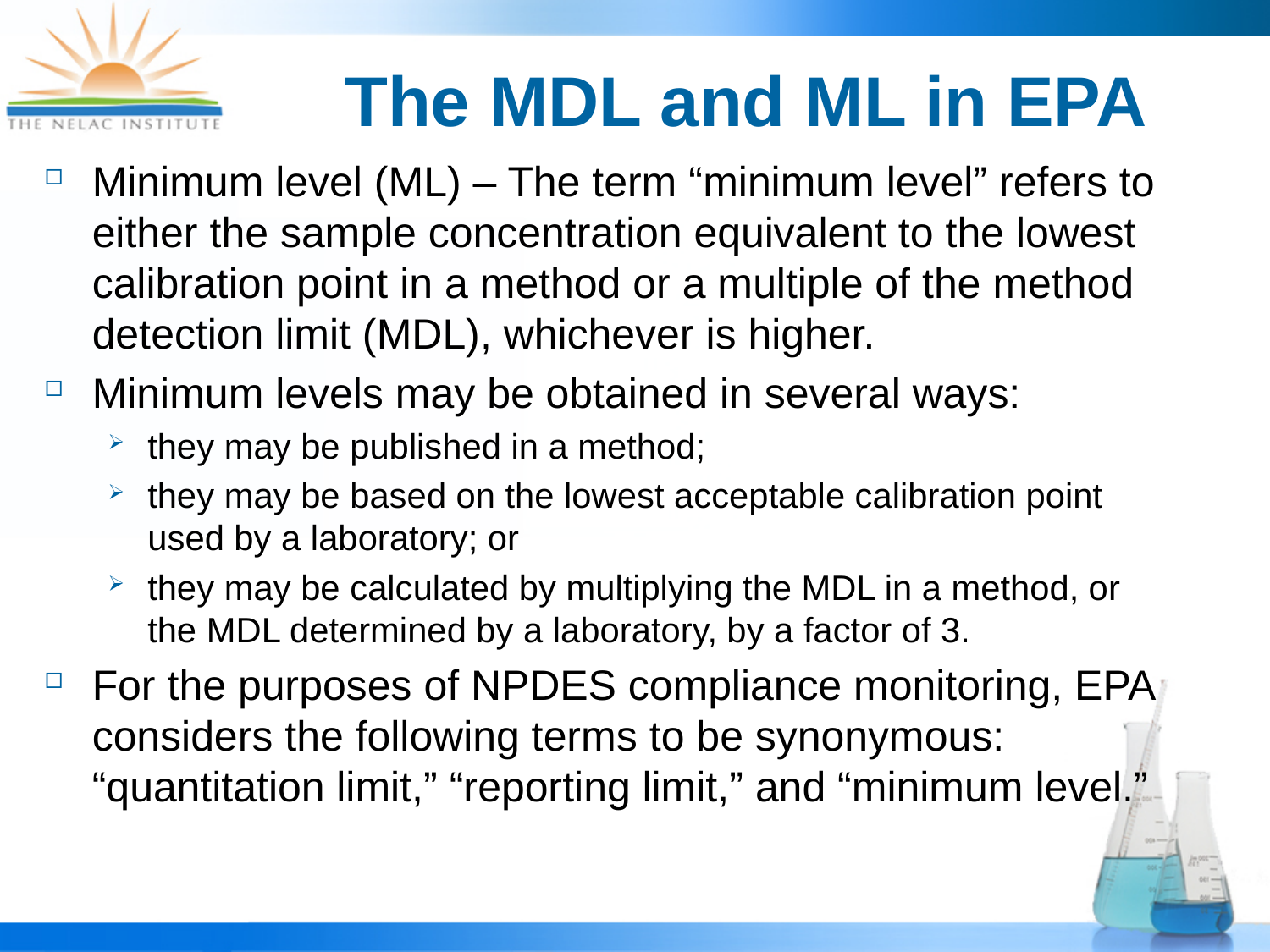

# The MDL and ML in EPA
Minimum level (ML) – The term “minimum level” refers to either the sample concentration equivalent to the lowest calibration point in a method or a multiple of the method detection limit (MDL), whichever is higher.
Minimum levels may be obtained in several ways:
they may be published in a method;
they may be based on the lowest acceptable calibration point used by a laboratory; or
they may be calculated by multiplying the MDL in a method, or the MDL determined by a laboratory, by a factor of 3.
For the purposes of NPDES compliance monitoring, EPA considers the following terms to be synonymous: “quantitation limit,” “reporting limit,” and “minimum level.”